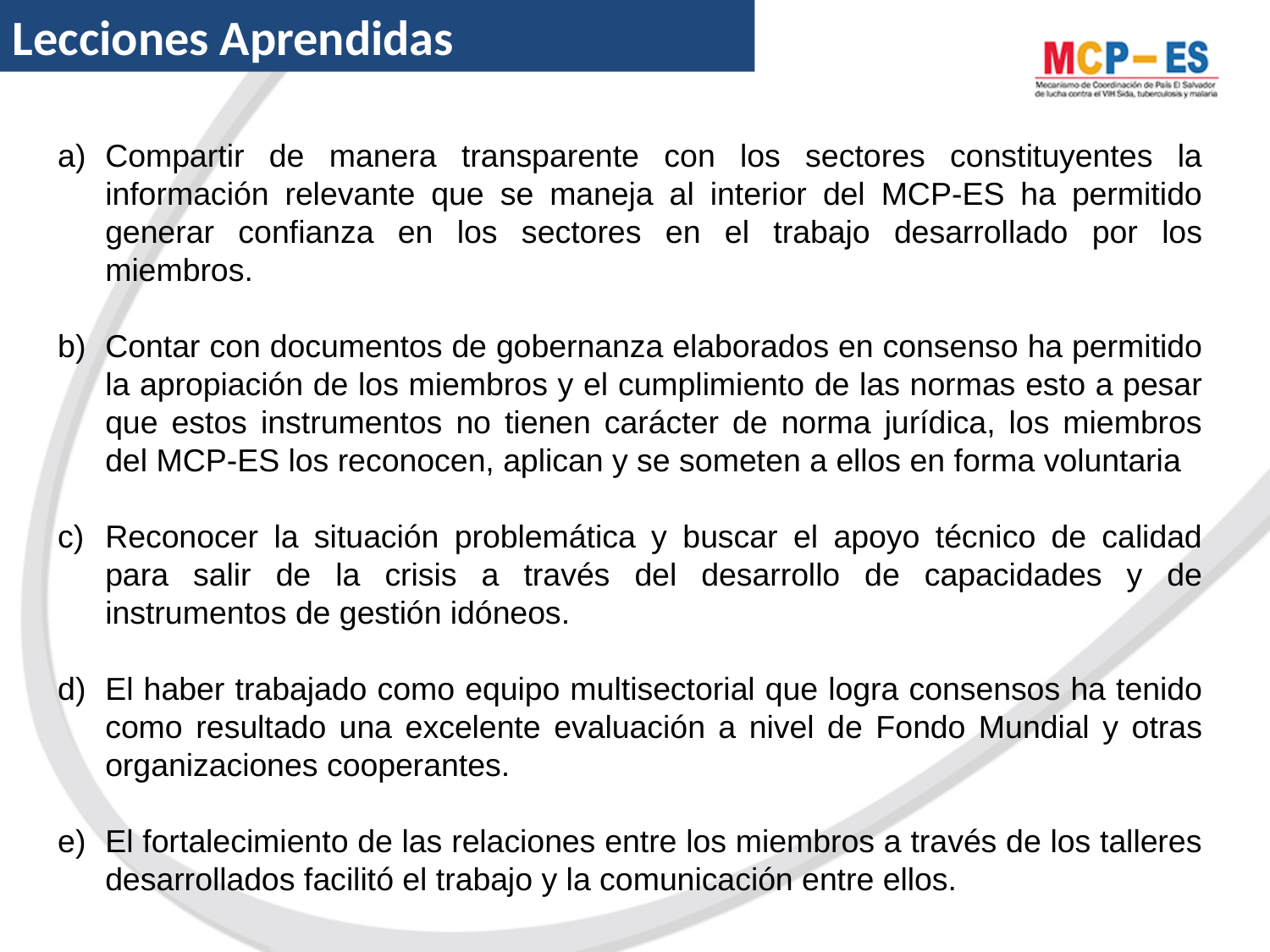

Lecciones Aprendidas
Compartir de manera transparente con los sectores constituyentes la información relevante que se maneja al interior del MCP-ES ha permitido generar confianza en los sectores en el trabajo desarrollado por los miembros.

Contar con documentos de gobernanza elaborados en consenso ha permitido la apropiación de los miembros y el cumplimiento de las normas esto a pesar que estos instrumentos no tienen carácter de norma jurídica, los miembros del MCP-ES los reconocen, aplican y se someten a ellos en forma voluntaria

Reconocer la situación problemática y buscar el apoyo técnico de calidad para salir de la crisis a través del desarrollo de capacidades y de instrumentos de gestión idóneos.

El haber trabajado como equipo multisectorial que logra consensos ha tenido como resultado una excelente evaluación a nivel de Fondo Mundial y otras organizaciones cooperantes.

El fortalecimiento de las relaciones entre los miembros a través de los talleres desarrollados facilitó el trabajo y la comunicación entre ellos.